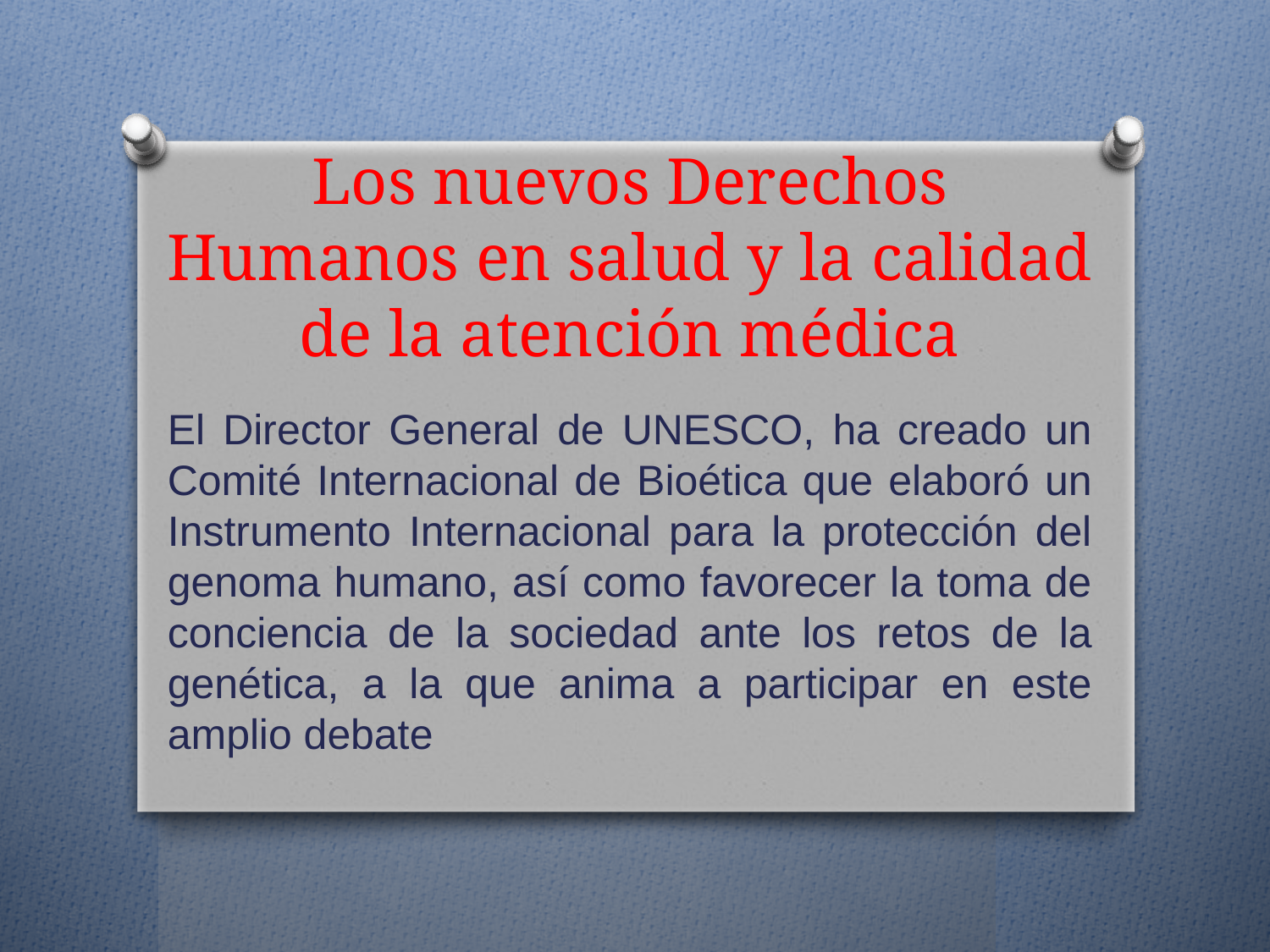

# Los nuevos Derechos Humanos en salud y la calidad de la atención médica
El Director General de UNESCO, ha creado un Comité Internacional de Bioética que elaboró un Instrumento Internacional para la protección del genoma humano, así como favorecer la toma de conciencia de la sociedad ante los retos de la genética, a la que anima a participar en este amplio debate